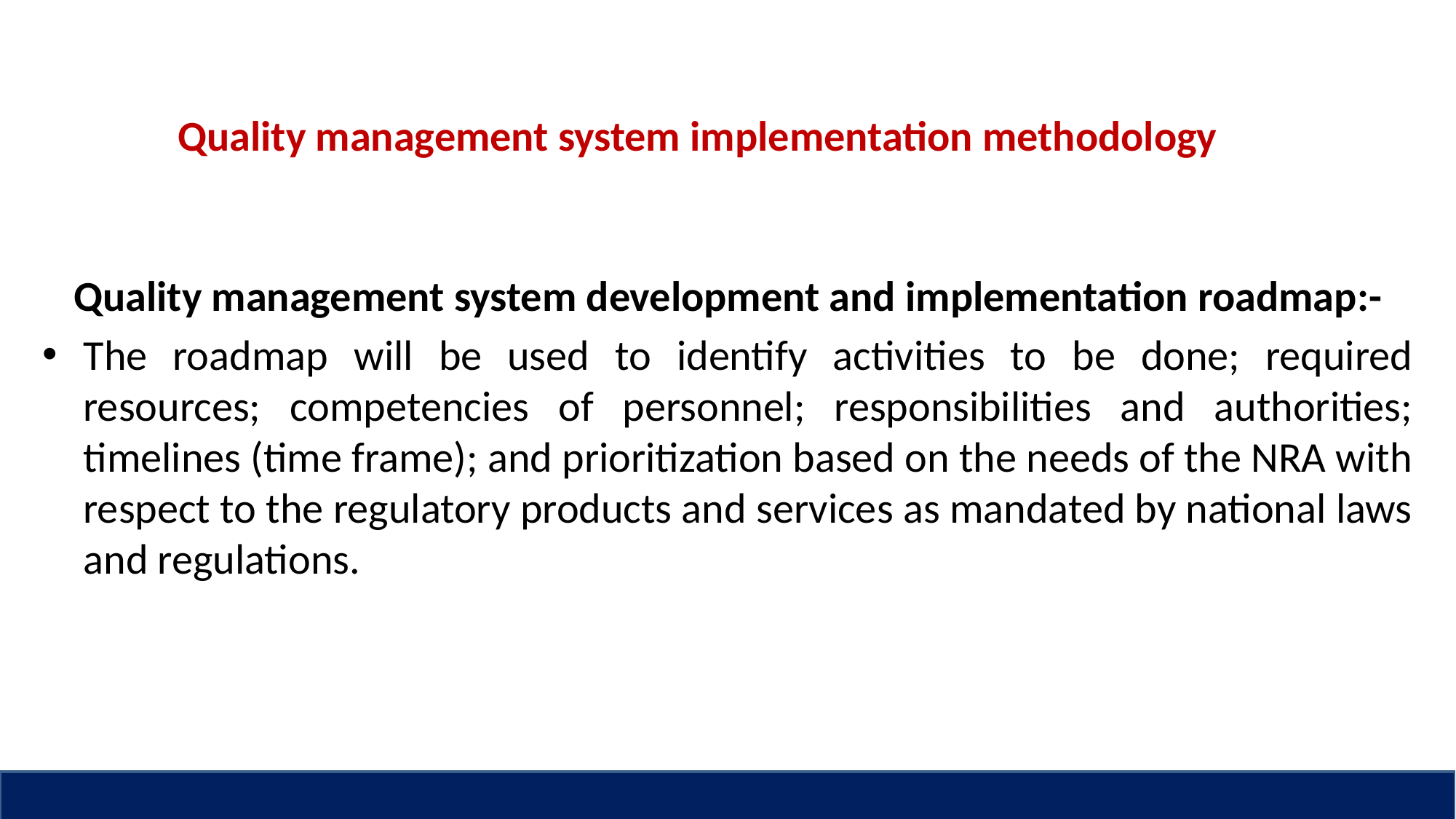

Quality management system implementation methodology
Quality management system development and implementation roadmap:-
The roadmap will be used to identify activities to be done; required resources; competencies of personnel; responsibilities and authorities; timelines (time frame); and prioritization based on the needs of the NRA with respect to the regulatory products and services as mandated by national laws and regulations.